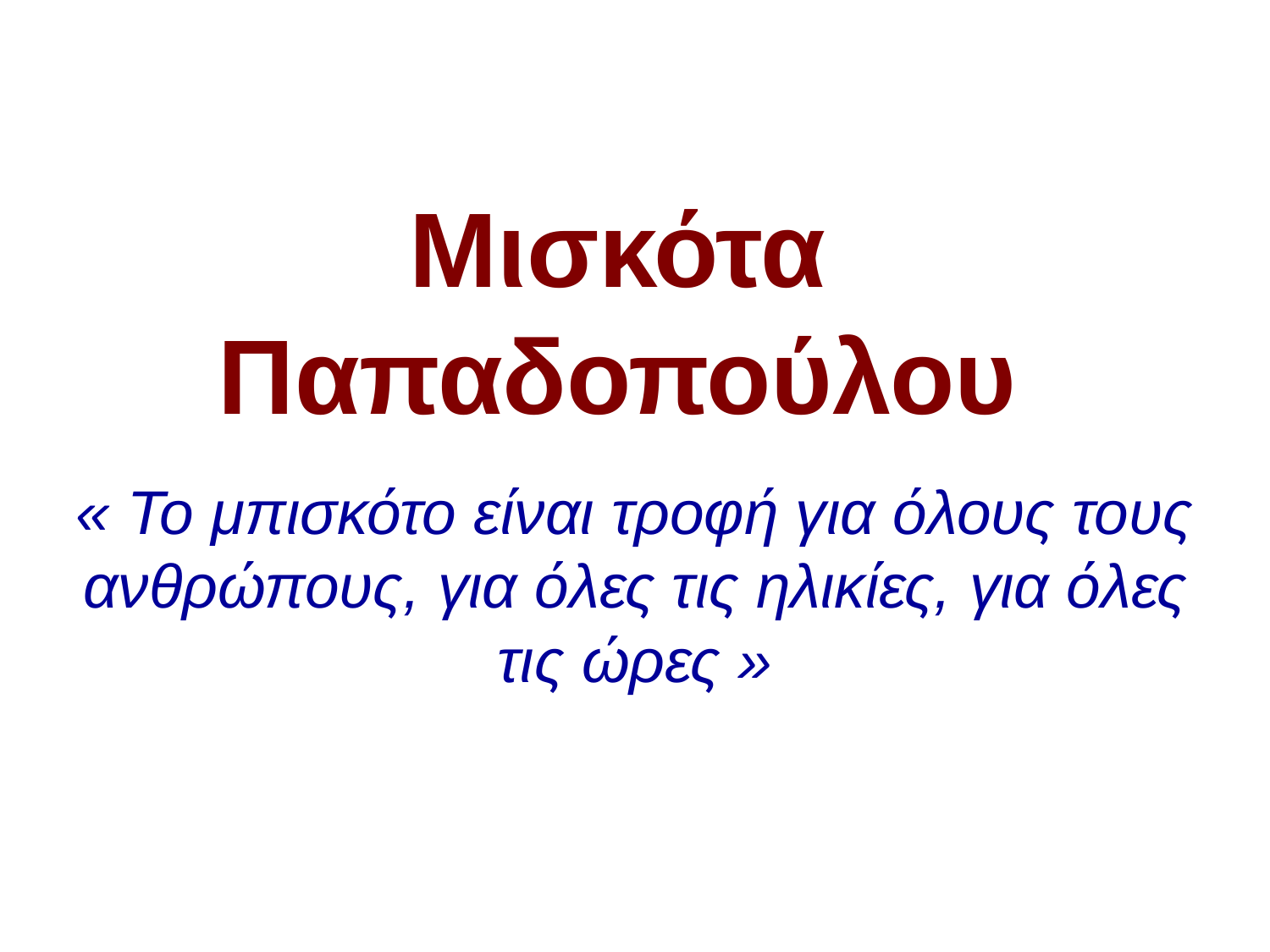

# Μισκότα Παπαδοπούλου
« Το μπισκότο είναι τροφή για όλους τους ανθρώπους, για όλες τις ηλικίες, για όλες τις ώρες »